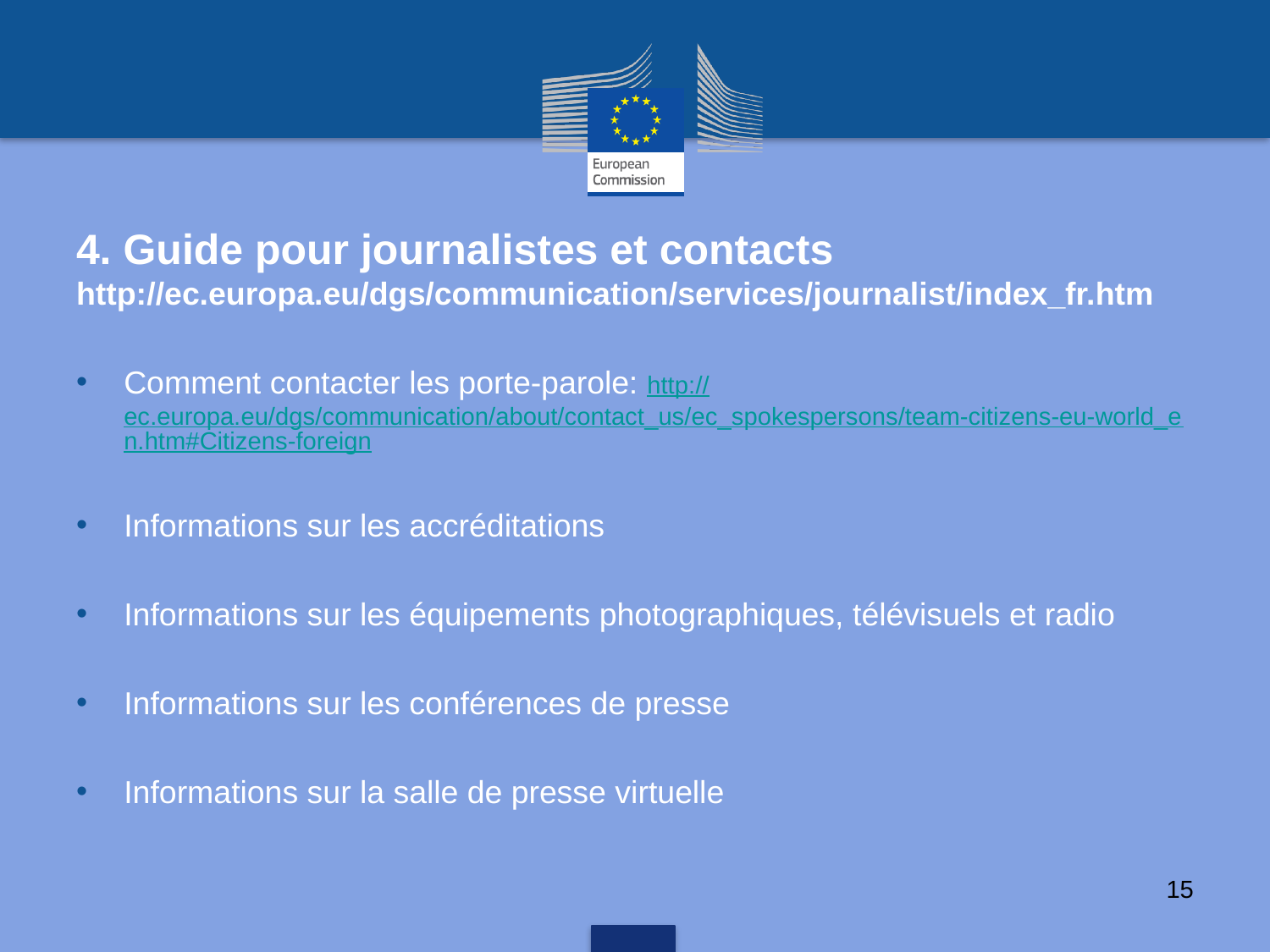

4. Guide pour journalistes et contacts http://ec.europa.eu/dgs/communication/services/journalist/index_fr.htm

Comment contacter les porte-parole: http://ec.europa.eu/dgs/communication/about/contact_us/ec_spokespersons/team-citizens-eu-world_en.htm#Citizens-foreign

Informations sur les accréditations

Informations sur les équipements photographiques, télévisuels et radio

Informations sur les conférences de presse

Informations sur la salle de presse virtuelle

15